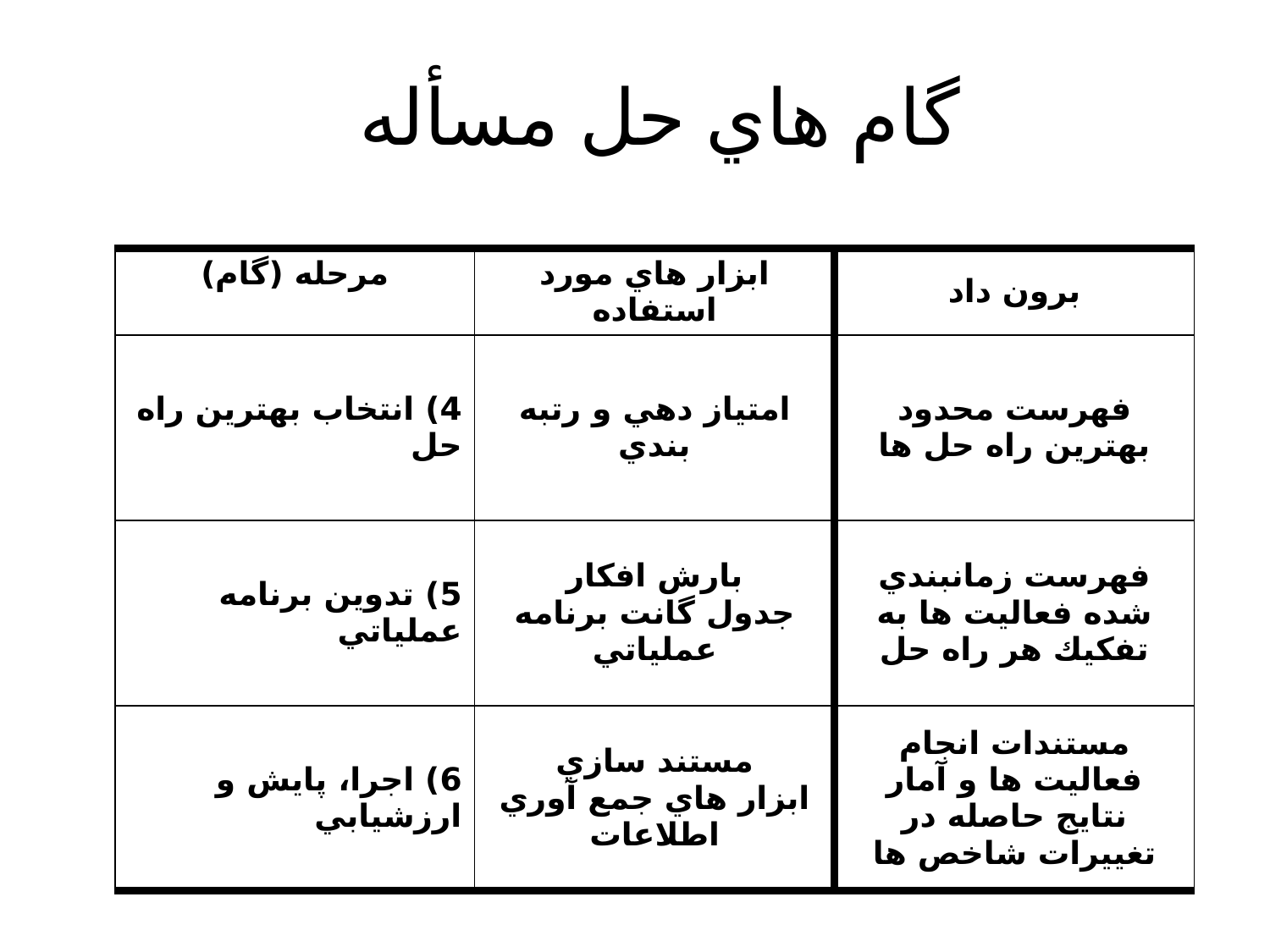

# گام هاي حل مسأله
| مرحله (گام) | ابزار هاي مورد استفاده | برون داد |
| --- | --- | --- |
| 4) انتخاب بهترين راه حل | امتياز دهي و رتبه بندي | فهرست محدود بهترين راه حل ها |
| 5) تدوين برنامه عملياتي | بارش افكار جدول گانت برنامه عملياتي | فهرست زمانبندي شده فعاليت ها به تفكيك هر راه حل |
| 6) اجرا، پايش و ارزشيابي | مستند سازي ابزار هاي جمع آوري اطلاعات | مستندات انجام فعاليت ها و آمار نتايج حاصله در تغييرات شاخص ها |